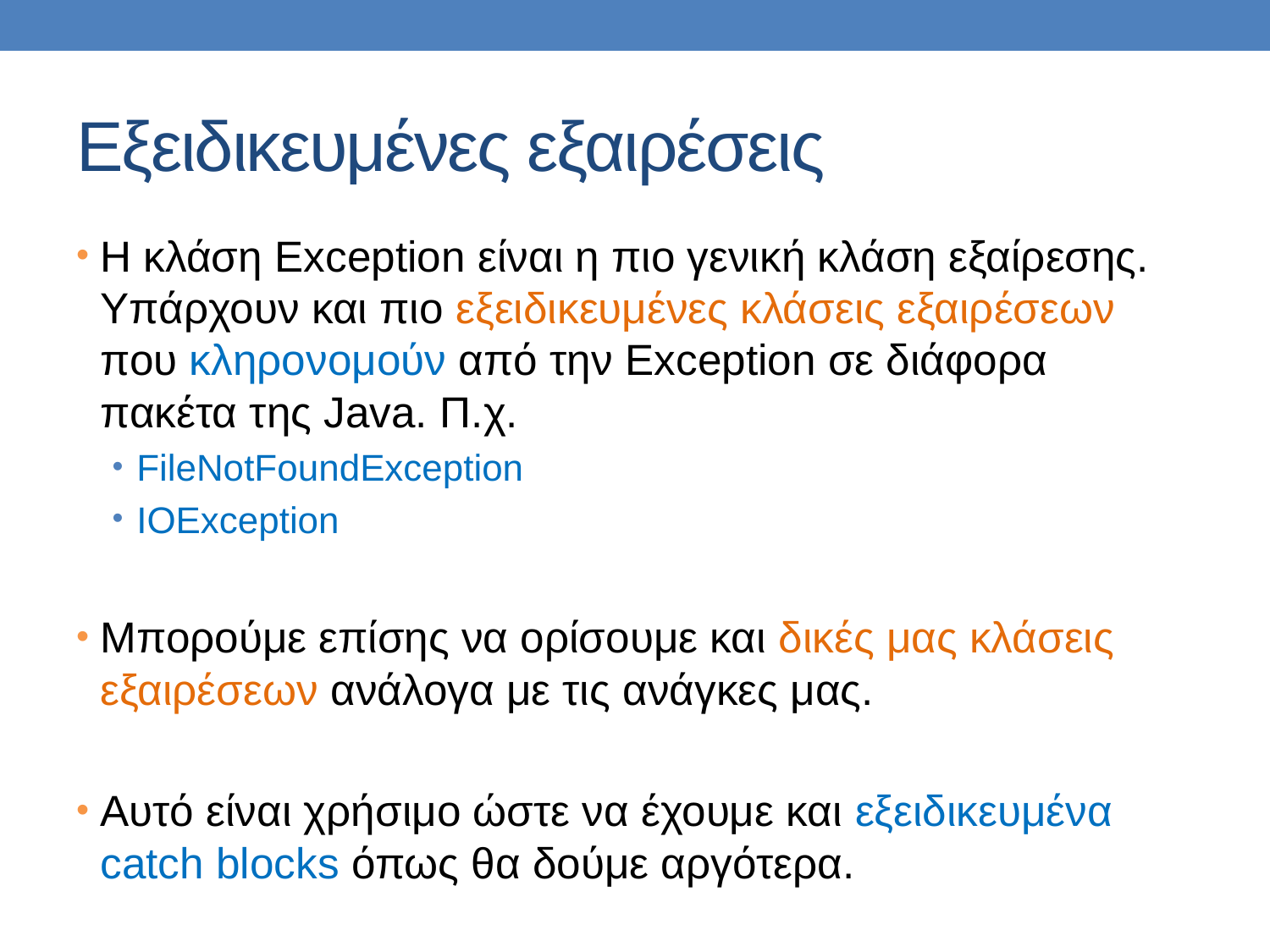

# Εξειδικευμένες εξαιρέσεις
Η κλάση Exception είναι η πιο γενική κλάση εξαίρεσης. Υπάρχουν και πιο εξειδικευμένες κλάσεις εξαιρέσεων που κληρονομούν από την Exception σε διάφορα πακέτα της Java. Π.χ.
FileNotFoundException
IOException

Μπορούμε επίσης να ορίσουμε και δικές μας κλάσεις εξαιρέσεων ανάλογα με τις ανάγκες μας.

Αυτό είναι χρήσιμο ώστε να έχουμε και εξειδικευμένα catch blocks όπως θα δούμε αργότερα.